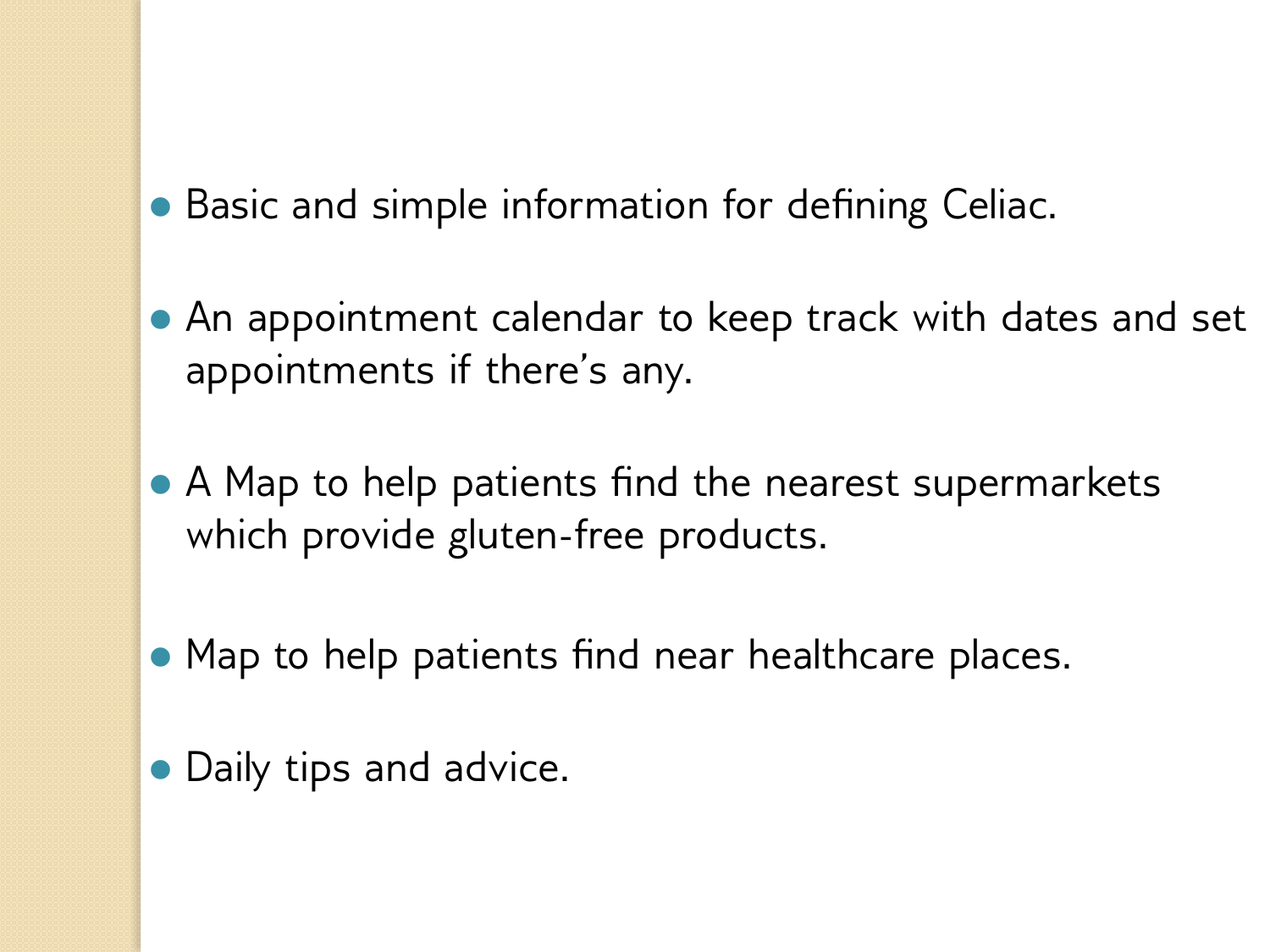

Basic and simple information for defining Celiac.
An appointment calendar to keep track with dates and set appointments if there’s any.
A Map to help patients find the nearest supermarkets which provide gluten-free products.

Map to help patients find near healthcare places.
Daily tips and advice.